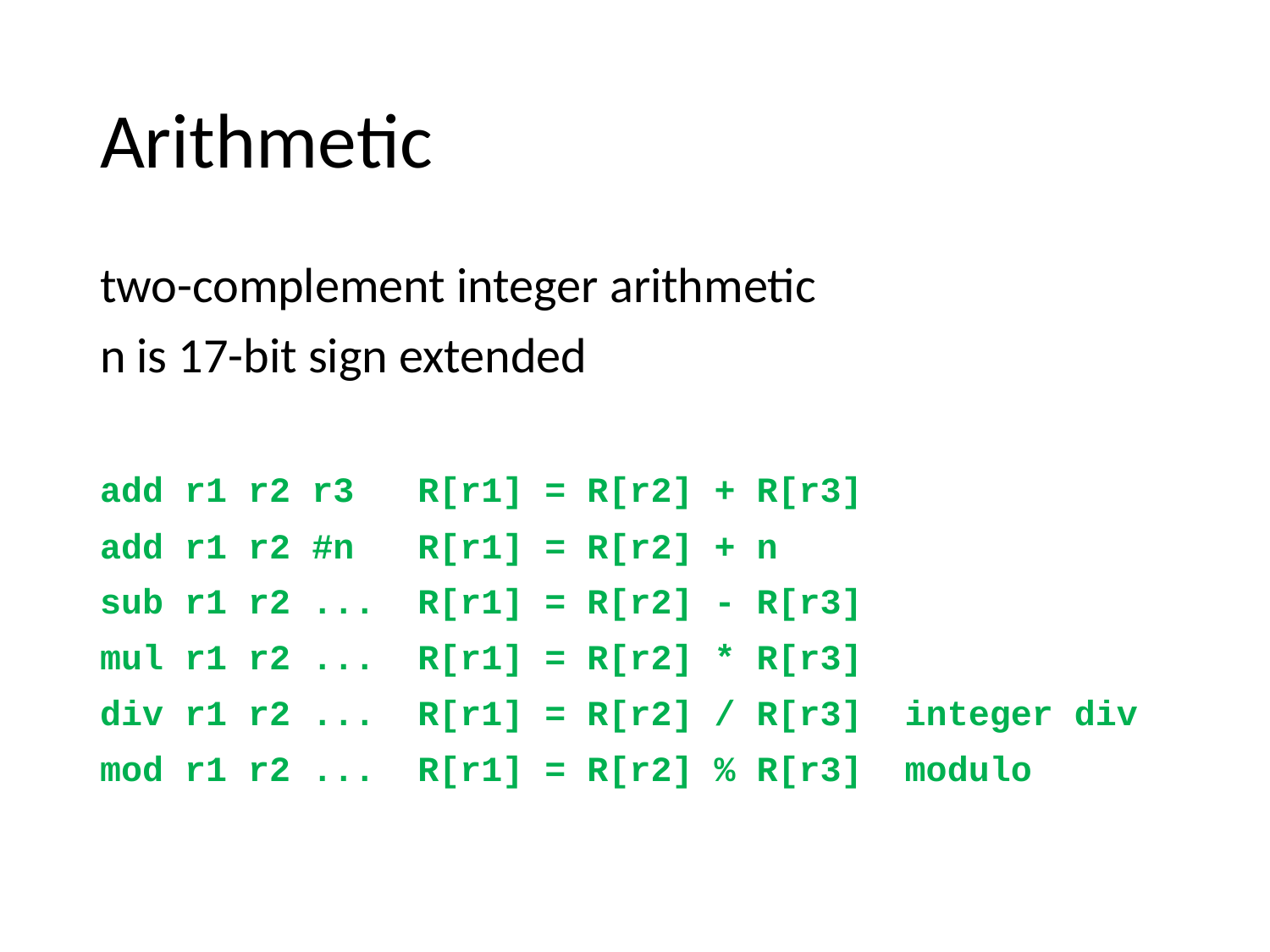

# Arithmetic
two-complement integer arithmetic
n is 17-bit sign extended

add r1 r2 r3   R[r1] = R[r2] + R[r3]
add r1 r2 #n   R[r1] = R[r2] + n
sub r1 r2 ...  R[r1] = R[r2] - R[r3]
mul r1 r2 ...  R[r1] = R[r2] * R[r3]
div r1 r2 ...  R[r1] = R[r2] / R[r3]  integer div
mod r1 r2 ...  R[r1] = R[r2] % R[r3]  modulo